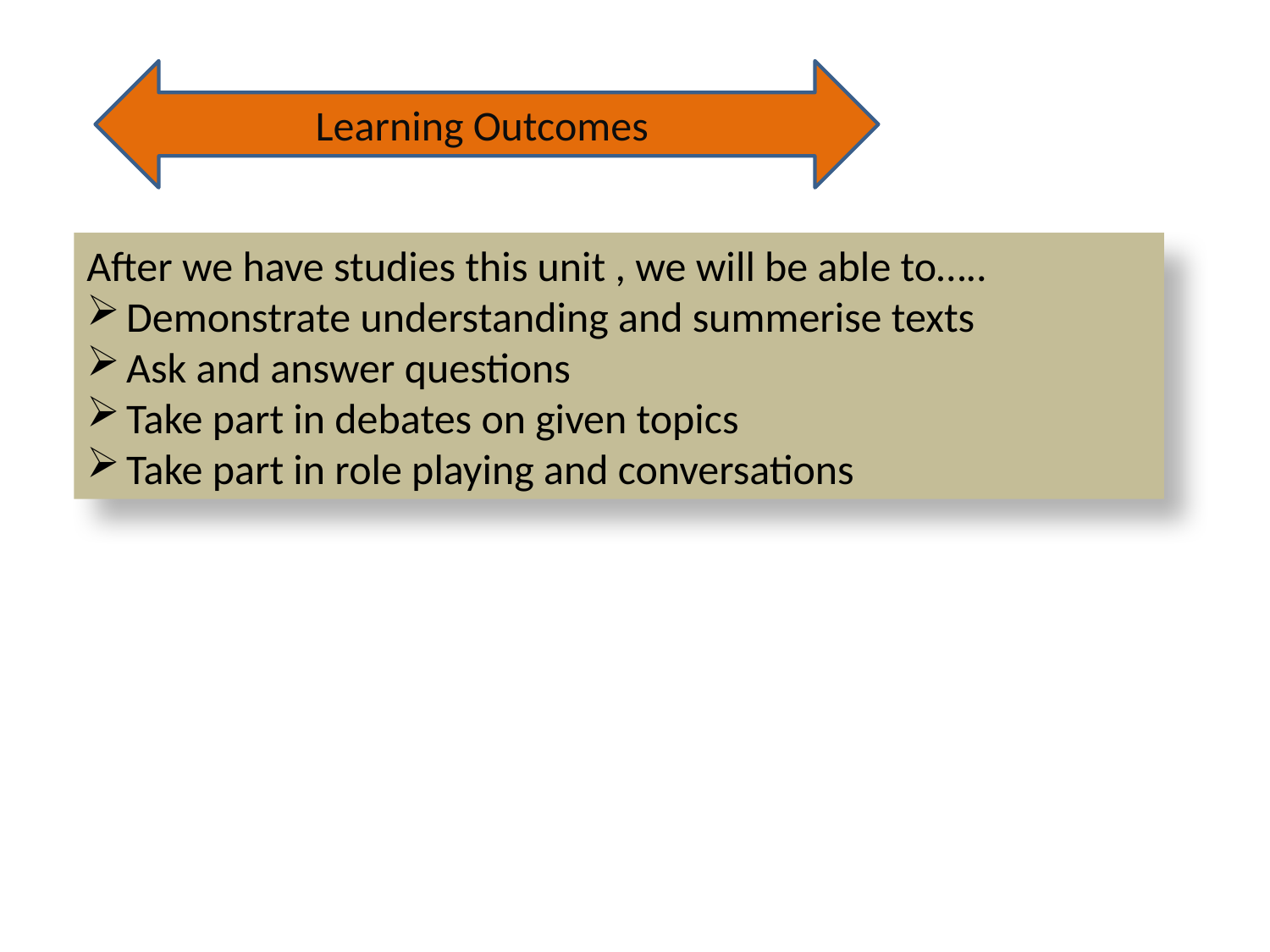

Learning Outcomes
After we have studies this unit , we will be able to…..
Demonstrate understanding and summerise texts
Ask and answer questions
Take part in debates on given topics
Take part in role playing and conversations